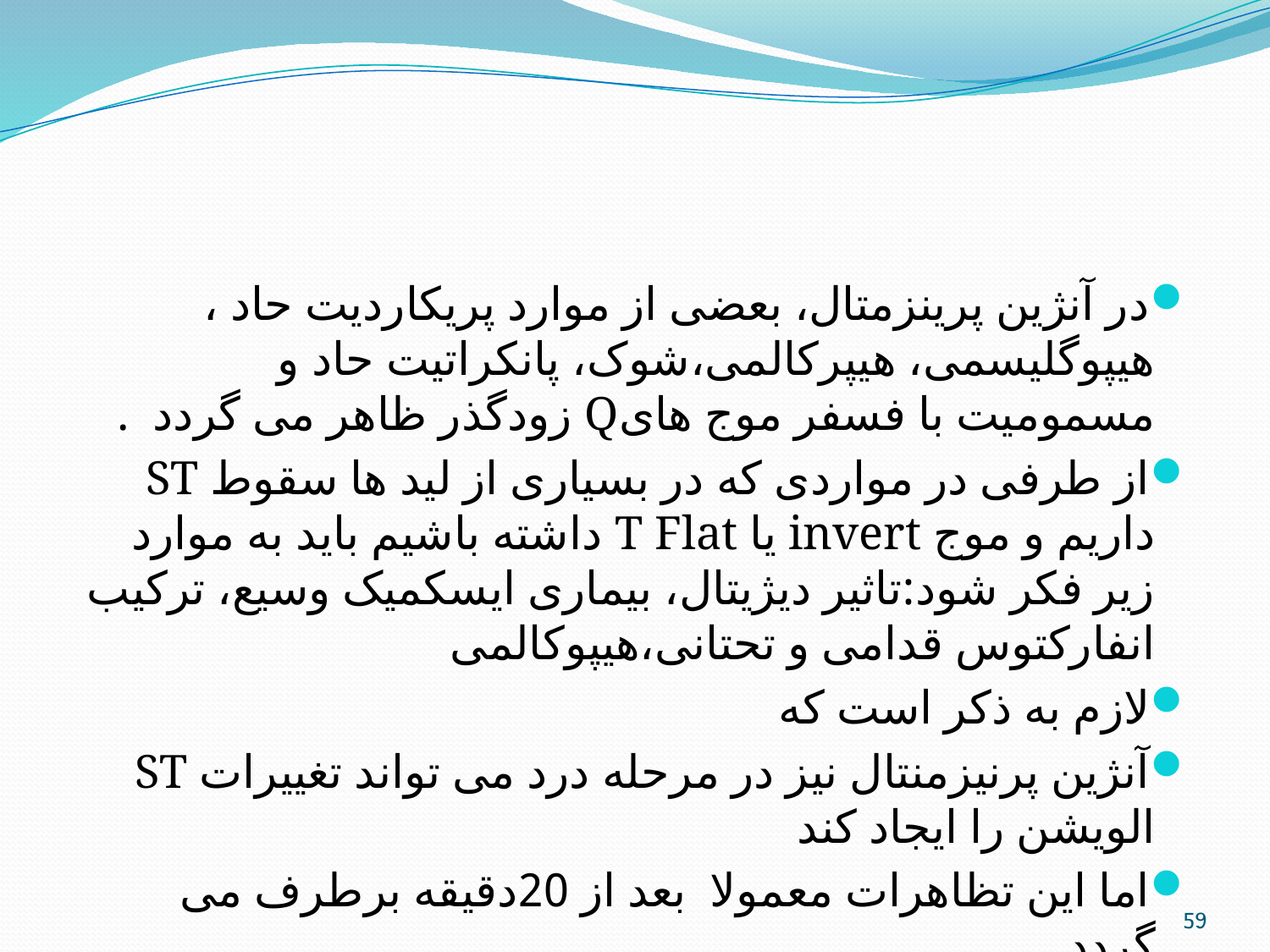

#
در آنژین پرینزمتال، بعضی از موارد پریکاردیت حاد ، هیپوگلیسمی، هیپرکالمی،شوک، پانکراتیت حاد و مسمومیت با فسفر موج هایQ زودگذر ظاهر می گردد  .
از طرفی در مواردی که در بسیاری از لید ها سقوط ST داریم و موج invert یا T Flat داشته باشیم باید به موارد زیر فکر شود:تاثیر دیژیتال، بیماری ایسکمیک وسیع، ترکیب انفارکتوس قدامی و تحتانی،هیپوکالمی
لازم به ذکر است که
آنژین پرنیزمنتال نیز در مرحله درد می تواند تغییرات ST الویشن را ایجاد کند
اما این تظاهرات معمولا  بعد از 20دقیقه برطرف می گردد.

59